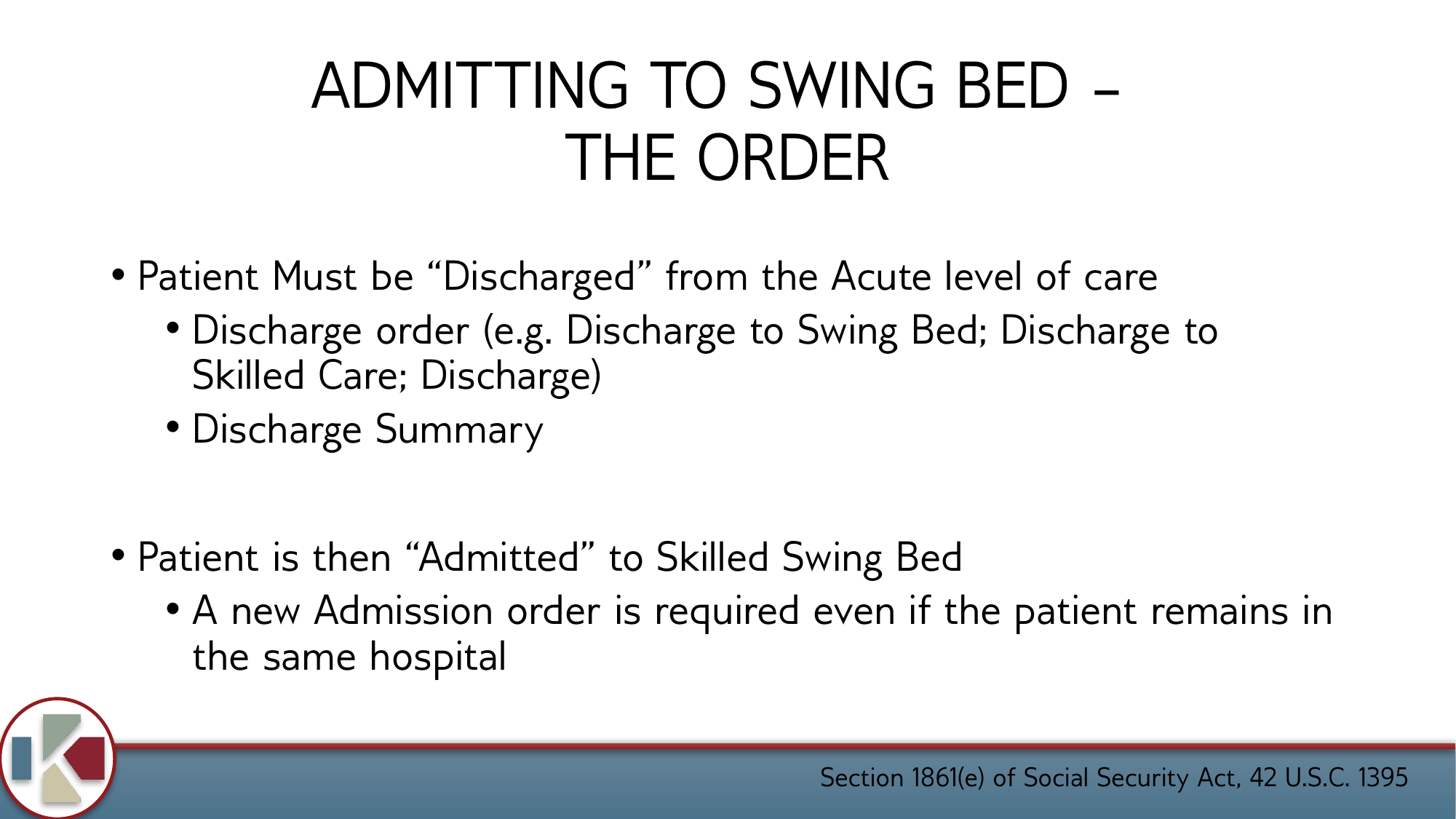

# ADMITTING TO SWING BED – THE ORDER
Patient Must be “Discharged” from the Acute level of care
Discharge order (e.g. Discharge to Swing Bed; Discharge to Skilled Care; Discharge)
Discharge Summary

Patient is then “Admitted” to Skilled Swing Bed
A new Admission order is required even if the patient remains in the same hospital

Section 1861(e) of Social Security Act, 42 U.S.C. 1395